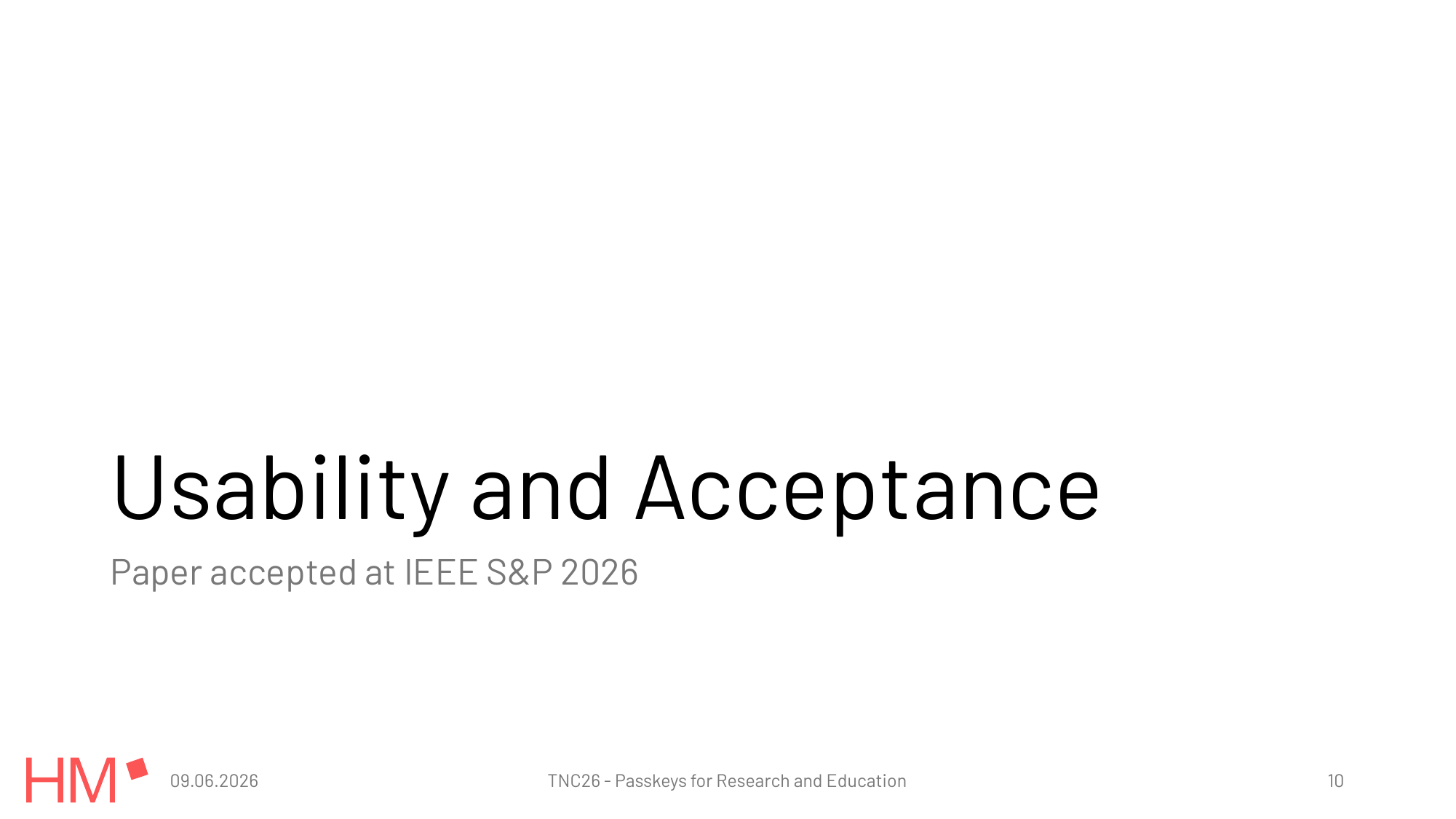

# Usability and Acceptance
Paper accepted at IEEE S&P 2026
09.06.2026
TNC26 - Passkeys for Research and Education
10